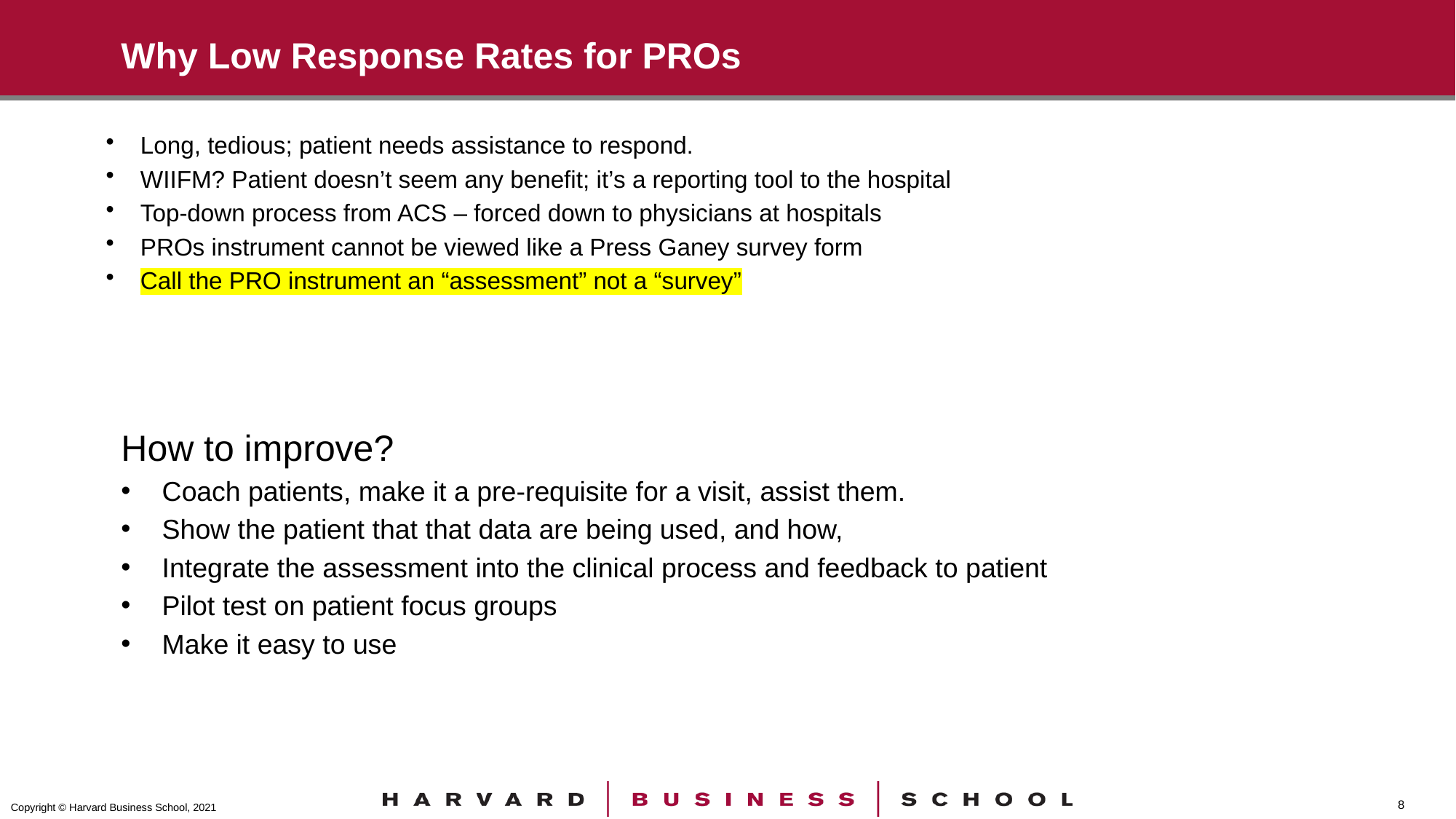

# Why Low Response Rates for PROs
Long, tedious; patient needs assistance to respond.
WIIFM? Patient doesn’t seem any benefit; it’s a reporting tool to the hospital
Top-down process from ACS – forced down to physicians at hospitals
PROs instrument cannot be viewed like a Press Ganey survey form
Call the PRO instrument an “assessment” not a “survey”
How to improve?
Coach patients, make it a pre-requisite for a visit, assist them.
Show the patient that that data are being used, and how,
Integrate the assessment into the clinical process and feedback to patient
Pilot test on patient focus groups
Make it easy to use